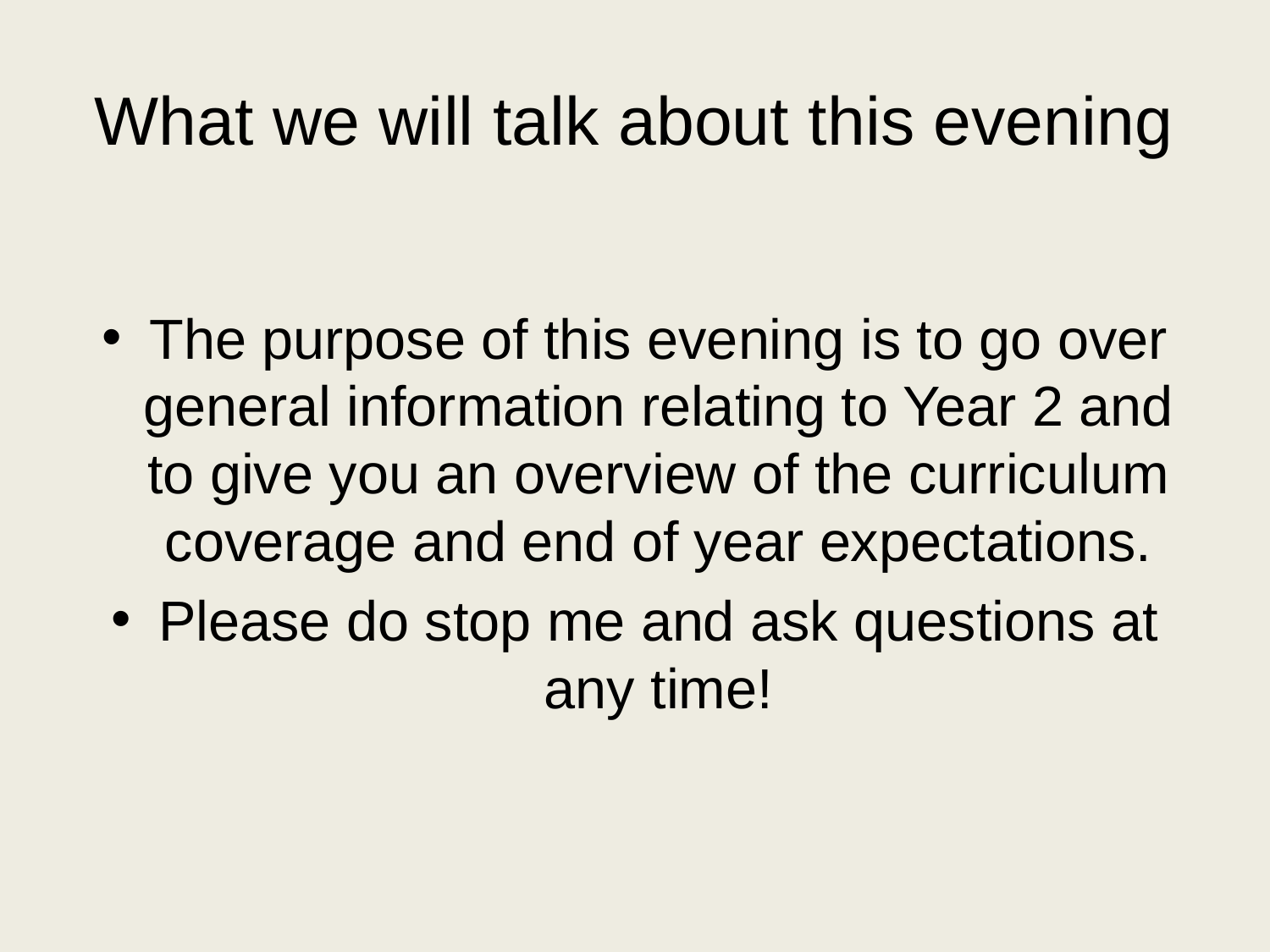

# What we will talk about this evening
The purpose of this evening is to go over general information relating to Year 2 and to give you an overview of the curriculum coverage and end of year expectations.
Please do stop me and ask questions at any time!